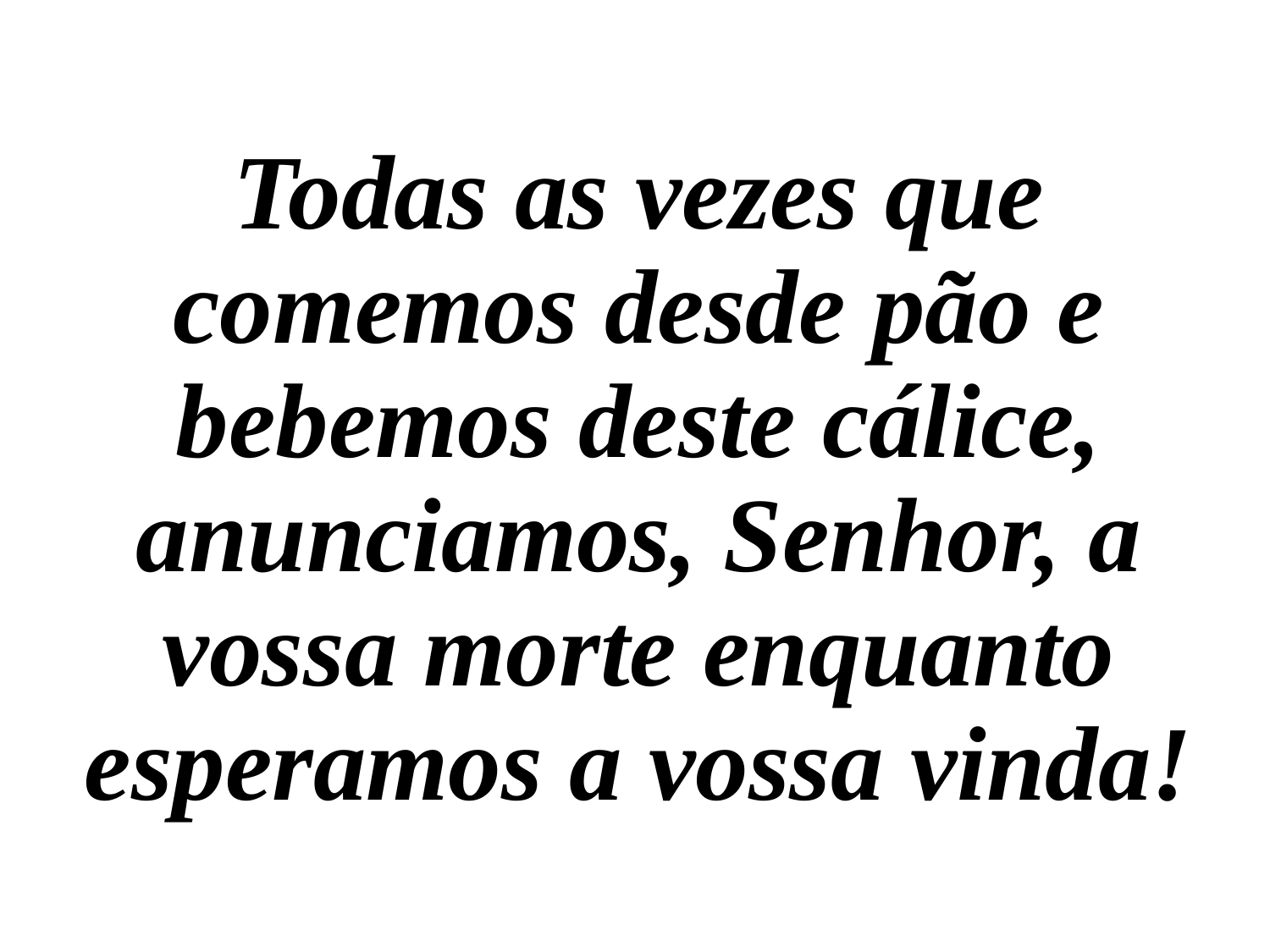

Todas as vezes que comemos desde pão e bebemos deste cálice, anunciamos, Senhor, a vossa morte enquanto esperamos a vossa vinda!